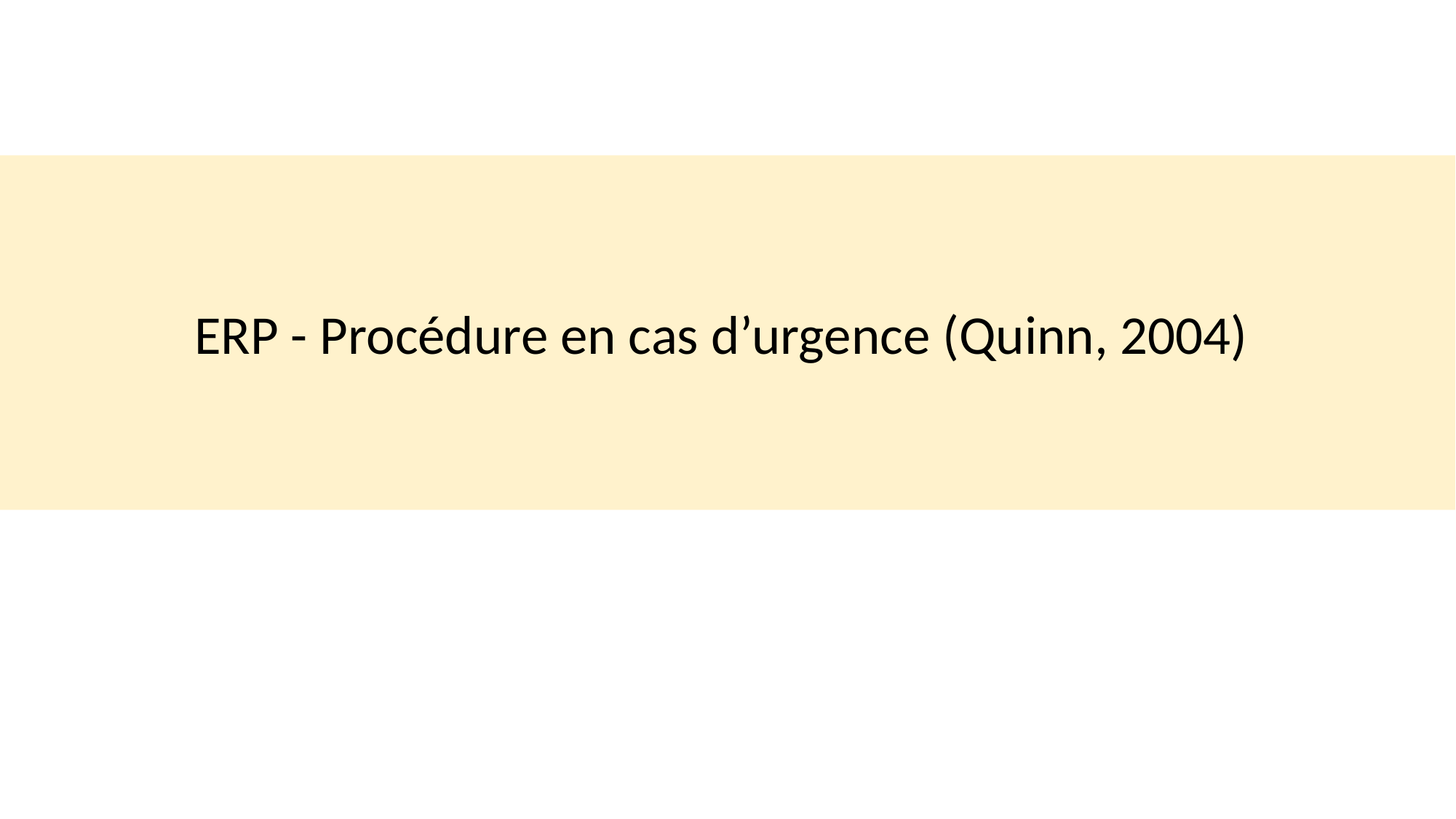

ERP - Procédure en cas d’urgence (Quinn, 2004)